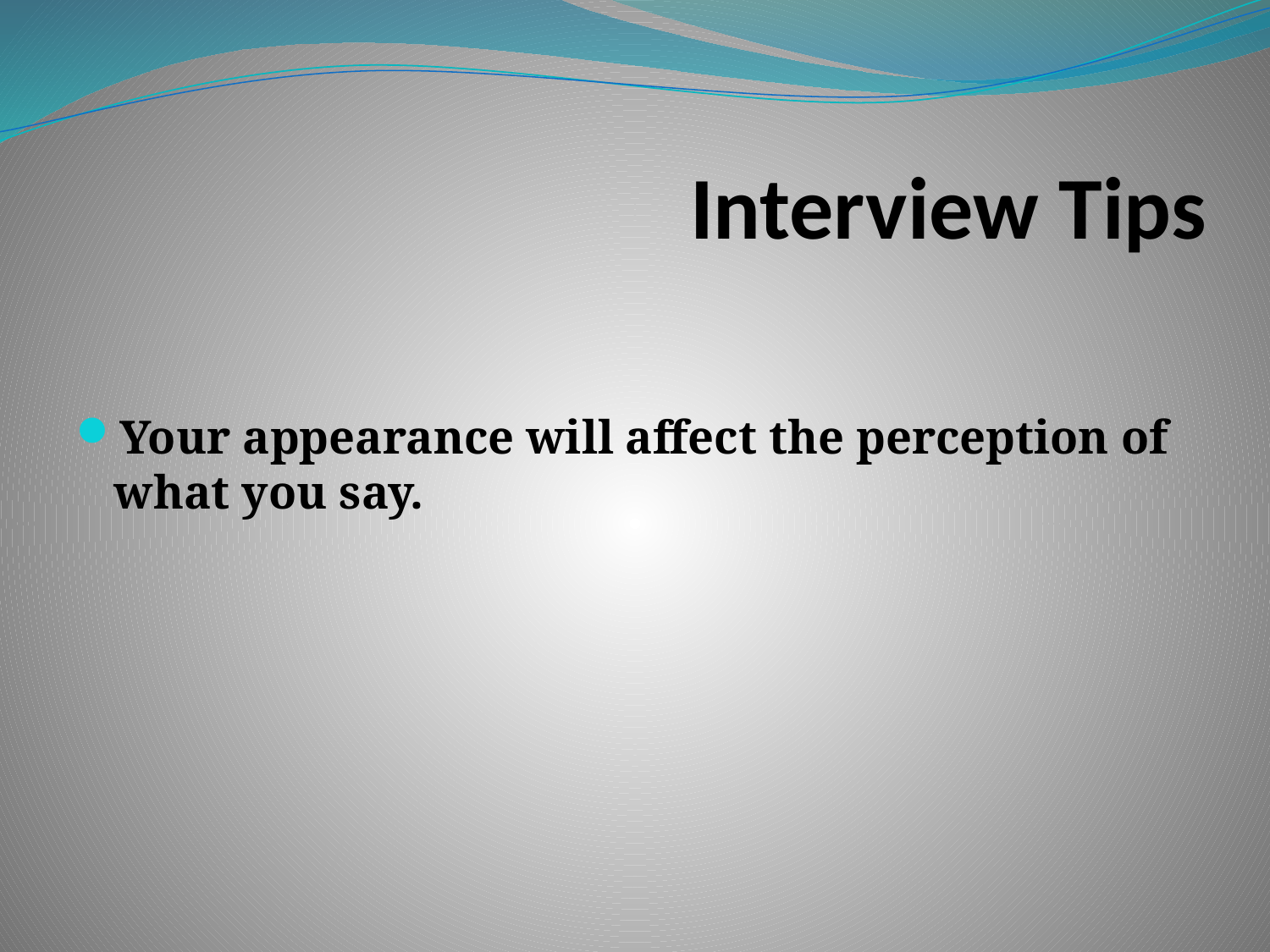

# Interview Tips
Your appearance will affect the perception of what you say.